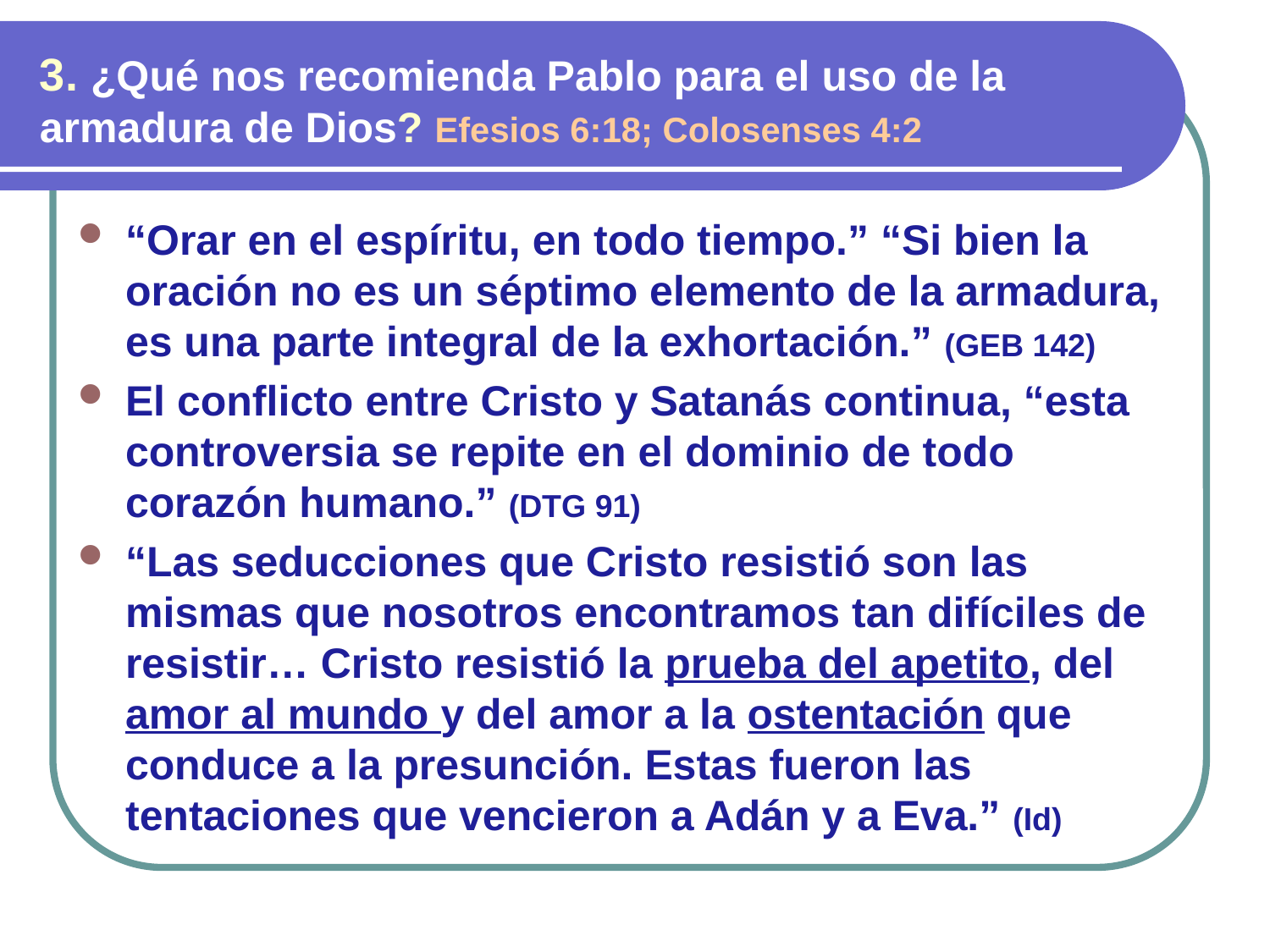

3. ¿Qué nos recomienda Pablo para el uso de la armadura de Dios? Efesios 6:18; Colosenses 4:2
“Orar en el espíritu, en todo tiempo.” “Si bien la oración no es un séptimo elemento de la armadura, es una parte integral de la exhortación.” (GEB 142)
El conflicto entre Cristo y Satanás continua, “esta controversia se repite en el dominio de todo corazón humano.” (DTG 91)
“Las seducciones que Cristo resistió son las mismas que nosotros encontramos tan difíciles de resistir… Cristo resistió la prueba del apetito, del amor al mundo y del amor a la ostentación que conduce a la presunción. Estas fueron las tentaciones que vencieron a Adán y a Eva.” (Id)